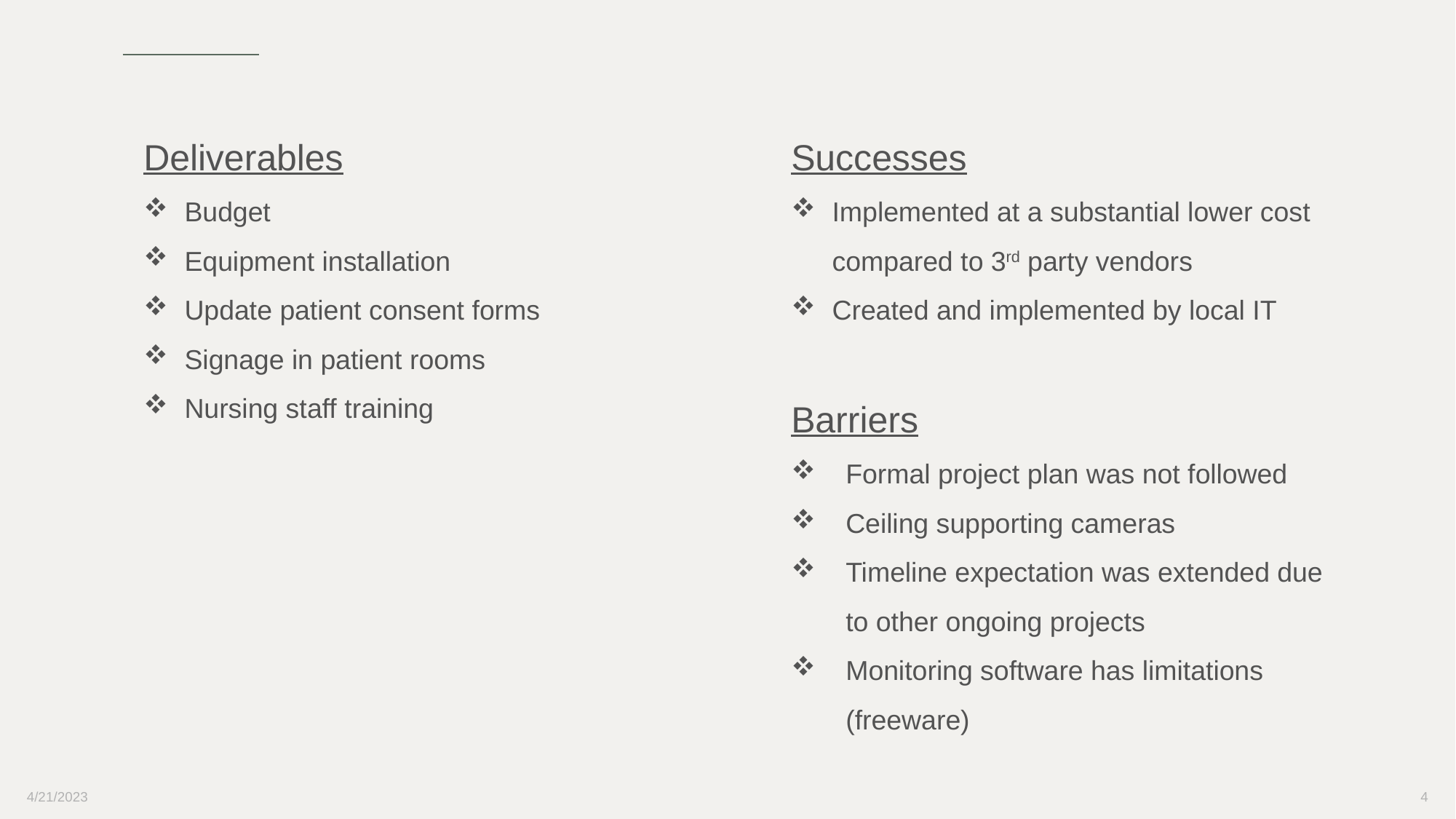

Deliverables
Budget
Equipment installation
Update patient consent forms
Signage in patient rooms
Nursing staff training

Successes
Implemented at a substantial lower cost compared to 3rd party vendors
Created and implemented by local IT

Barriers
Formal project plan was not followed
Ceiling supporting cameras
Timeline expectation was extended due to other ongoing projects
Monitoring software has limitations (freeware)

4/21/2023
4